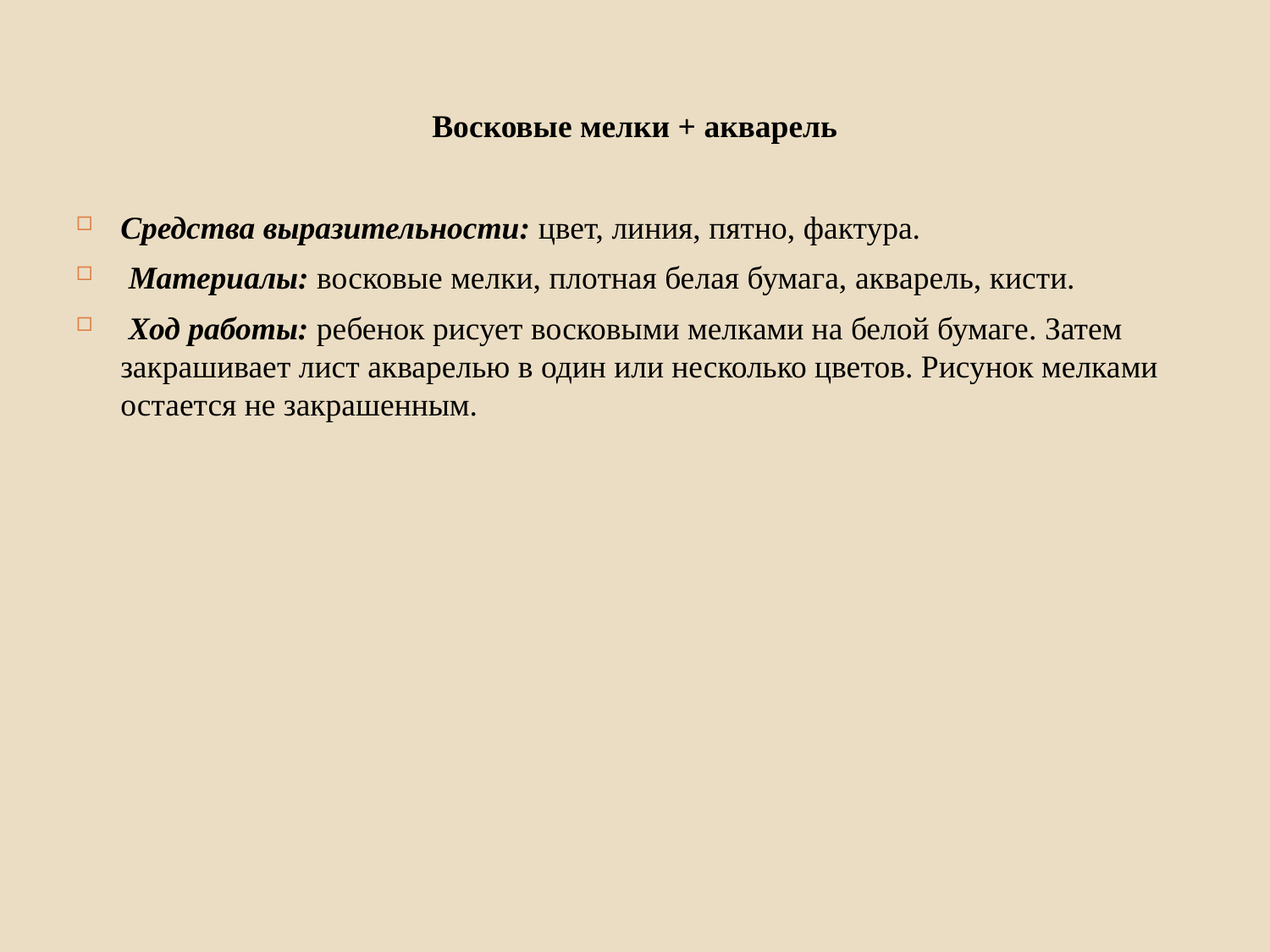

Восковые мелки + акварель

Средства выразительности: цвет, линия, пятно, фактура.
 Материалы: восковые мелки, плотная белая бумага, акварель, кисти.
 Ход работы: ребенок рисует восковыми мелками на белой бумаге. Затем закрашивает лист акварелью в один или несколько цветов. Рисунок мелками остается не закрашенным.